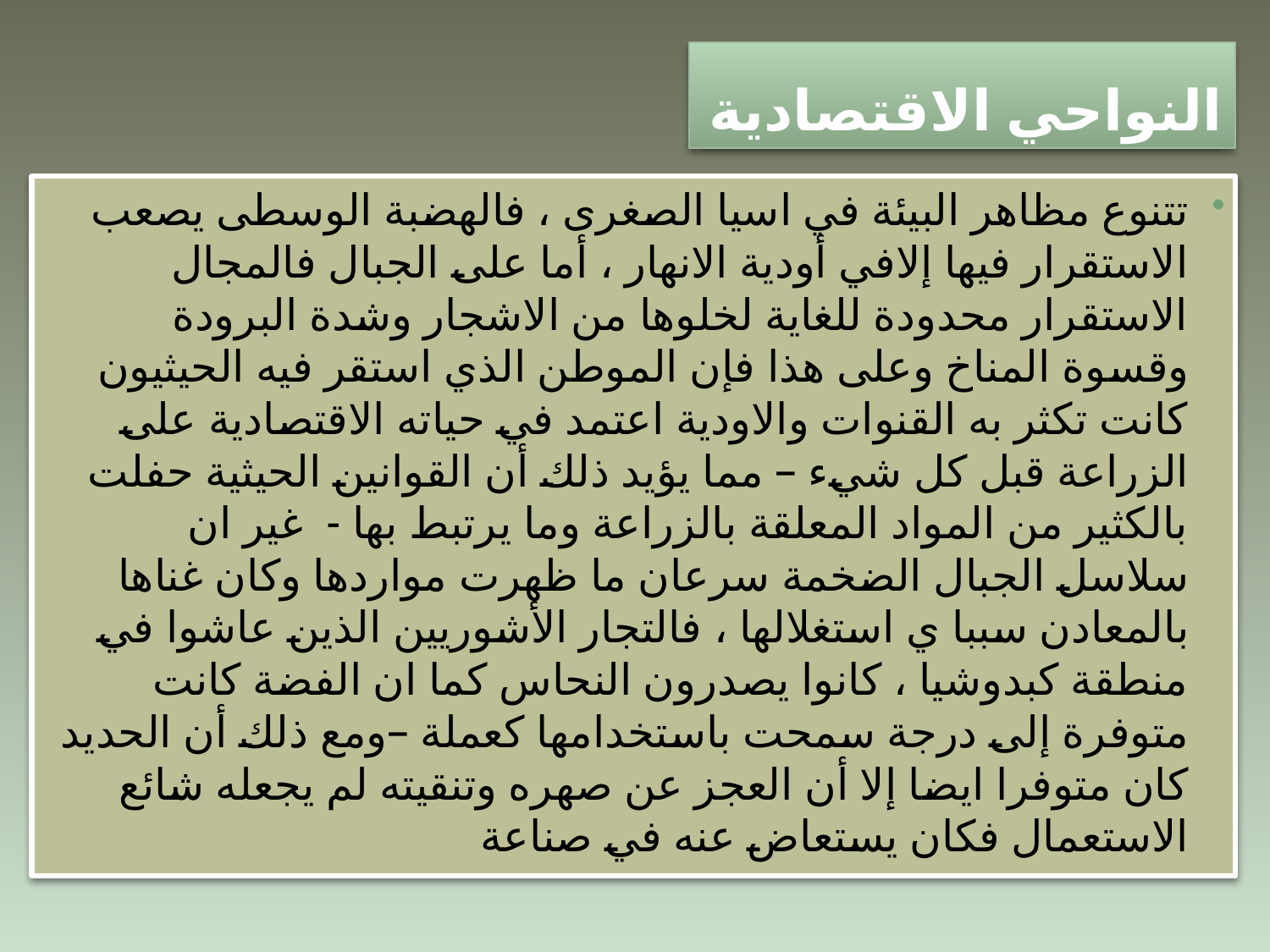

# النواحي الاقتصادية
تتنوع مظاهر البيئة في اسيا الصغرى ، فالهضبة الوسطى يصعب الاستقرار فيها إلافي أودية الانهار ، أما على الجبال فالمجال الاستقرار محدودة للغاية لخلوها من الاشجار وشدة البرودة وقسوة المناخ وعلى هذا فإن الموطن الذي استقر فيه الحيثيون كانت تكثر به القنوات والاودية اعتمد في حياته الاقتصادية على الزراعة قبل كل شيء – مما يؤيد ذلك أن القوانين الحيثية حفلت بالكثير من المواد المعلقة بالزراعة وما يرتبط بها -  غير ان سلاسل الجبال الضخمة سرعان ما ظهرت مواردها وكان غناها بالمعادن سببا ي استغلالها ، فالتجار الأشوريين الذين عاشوا في منطقة كبدوشيا ، كانوا يصدرون النحاس كما ان الفضة كانت متوفرة إلى درجة سمحت باستخدامها كعملة –ومع ذلك أن الحديد كان متوفرا ايضا إلا أن العجز عن صهره وتنقيته لم يجعله شائع الاستعمال فكان يستعاض عنه في صناعة